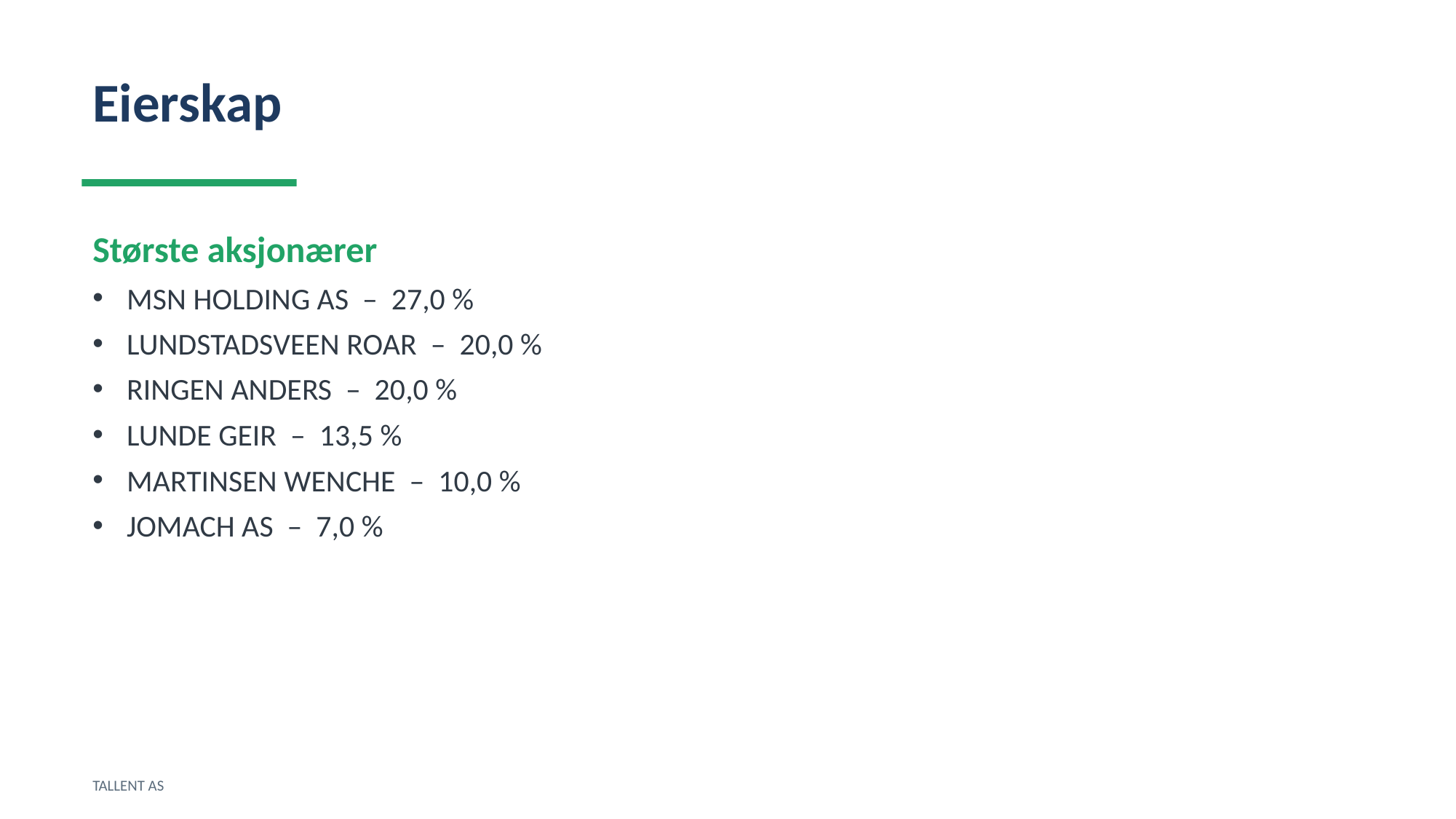

Eierskap

Største aksjonærer
MSN HOLDING AS  –  27,0 %
LUNDSTADSVEEN ROAR  –  20,0 %
RINGEN ANDERS  –  20,0 %
LUNDE GEIR  –  13,5 %
MARTINSEN WENCHE  –  10,0 %
JOMACH AS  –  7,0 %
TALLENT AS